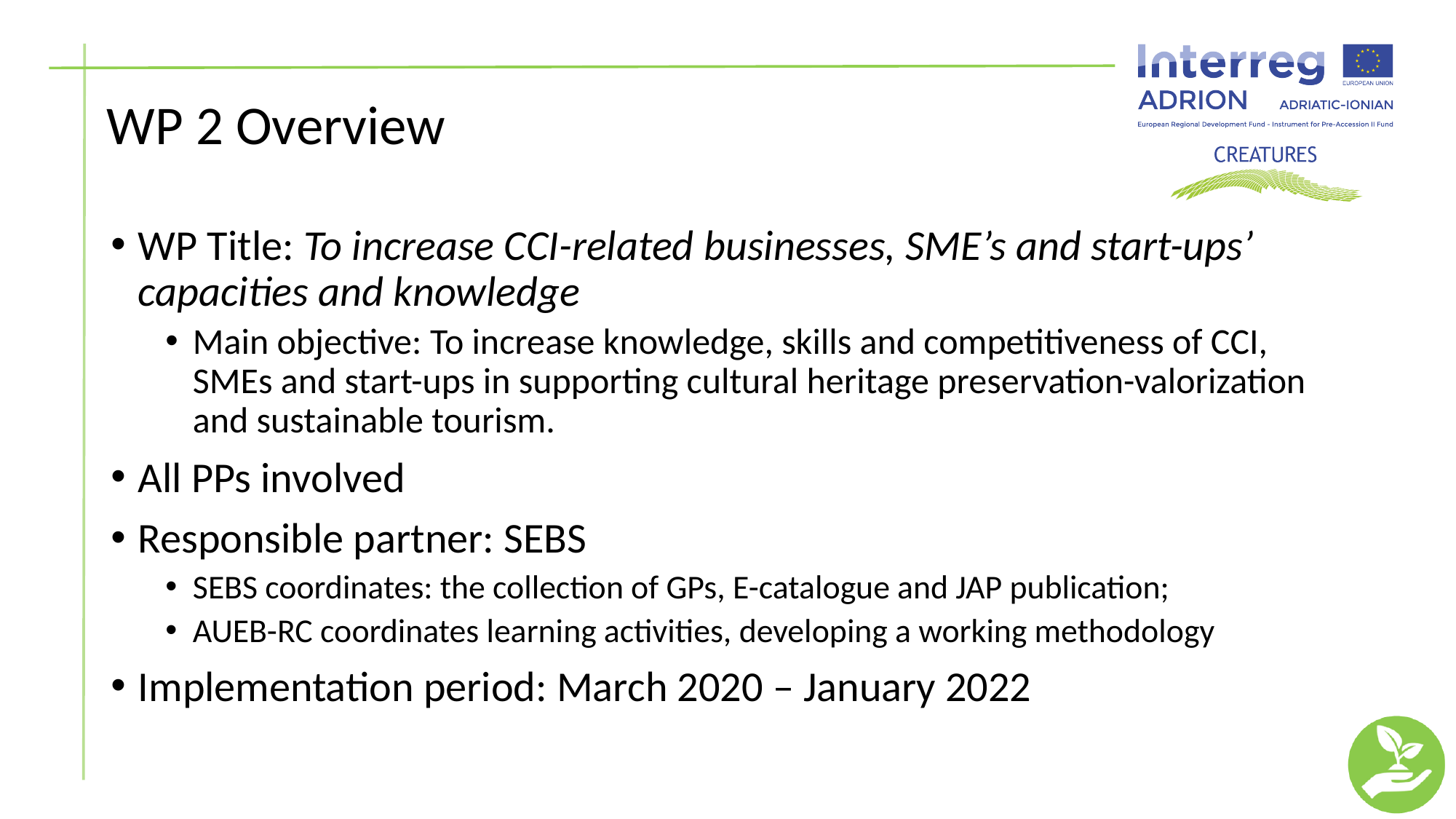

# WP 2 Overview
WP Title: To increase CCI-related businesses, SME’s and start-ups’ capacities and knowledge
Main objective: To increase knowledge, skills and competitiveness of CCI, SMEs and start-ups in supporting cultural heritage preservation-valorization and sustainable tourism.
All PPs involved
Responsible partner: SEBS
SEBS coordinates: the collection of GPs, E-catalogue and JAP publication;
AUEB-RC coordinates learning activities, developing a working methodology
Implementation period: March 2020 – January 2022